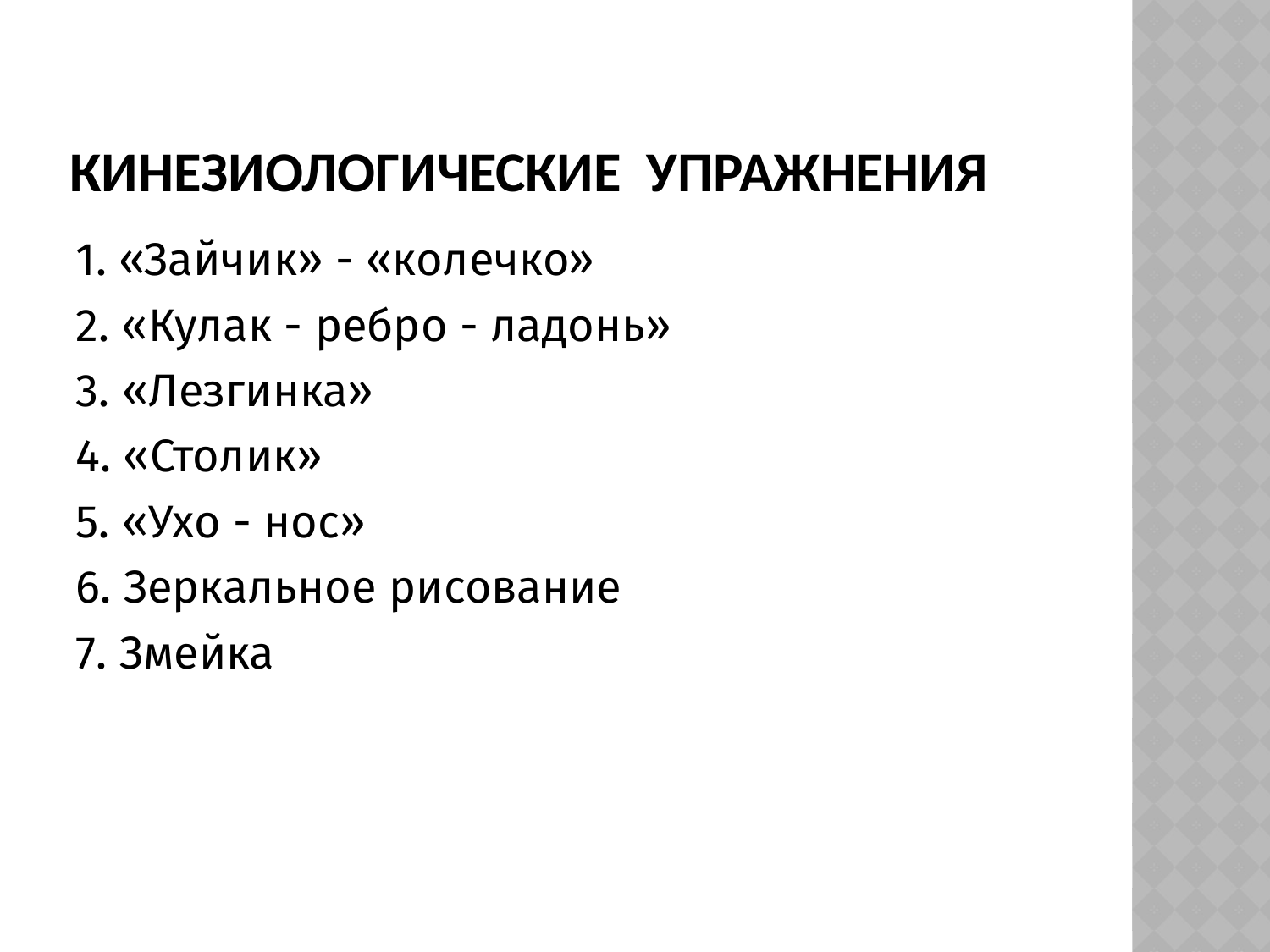

# Кинезиологические  упражнения
1. «Зайчик» - «колечко»
2. «Кулак - ребро - ладонь»
3. «Лезгинка»
4. «Столик»
5. «Ухо - нос»
6. Зеркальное рисование
7. Змейка